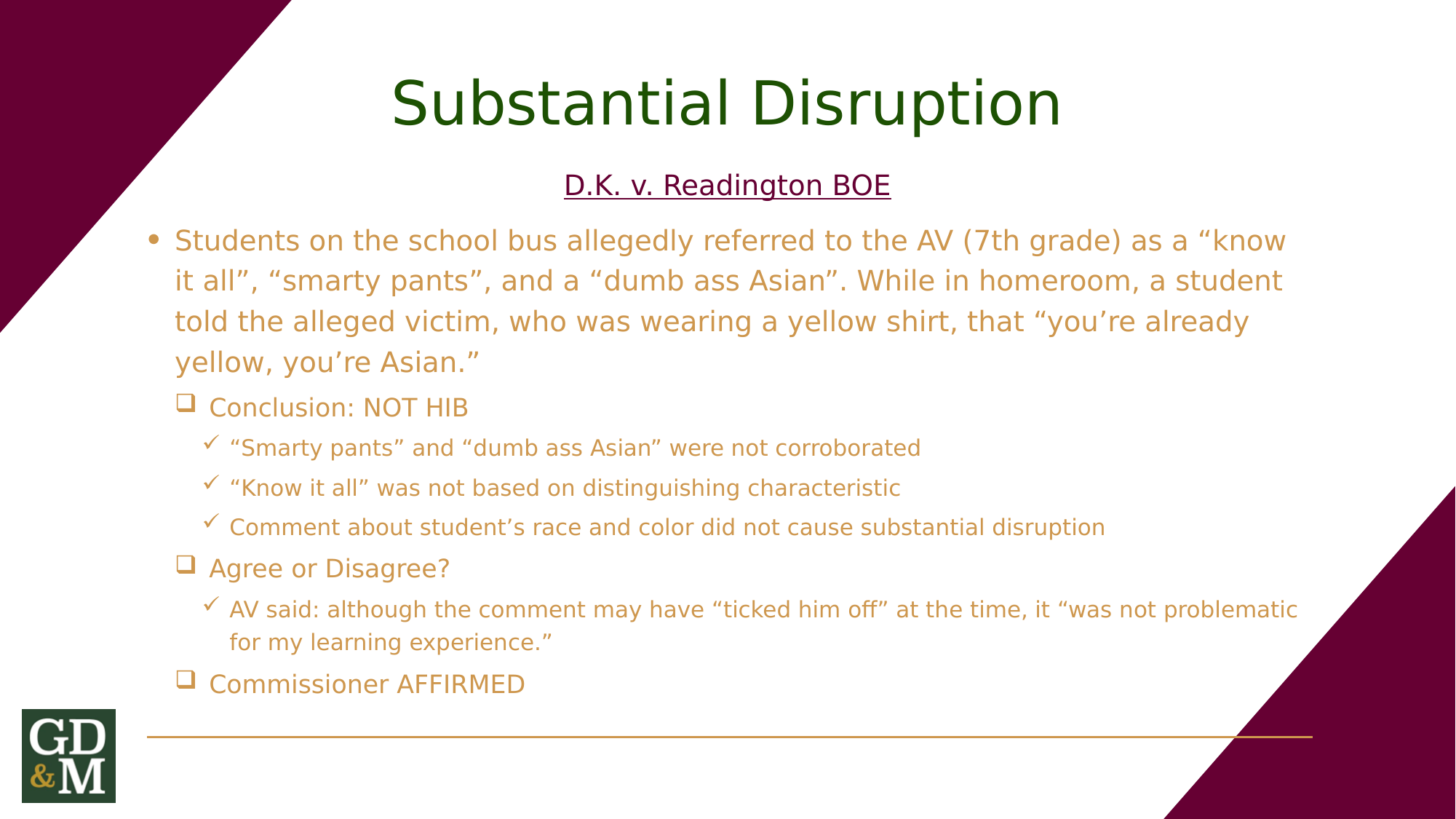

# Substantial Disruption
D.K. v. Readington BOE
Students on the school bus allegedly referred to the AV (7th grade) as a “know it all”, “smarty pants”, and a “dumb ass Asian”. While in homeroom, a student told the alleged victim, who was wearing a yellow shirt, that “you’re already yellow, you’re Asian.”
Conclusion: NOT HIB
“Smarty pants” and “dumb ass Asian” were not corroborated
“Know it all” was not based on distinguishing characteristic
Comment about student’s race and color did not cause substantial disruption
Agree or Disagree?
AV said: although the comment may have “ticked him off” at the time, it “was not problematic for my learning experience.”
Commissioner AFFIRMED